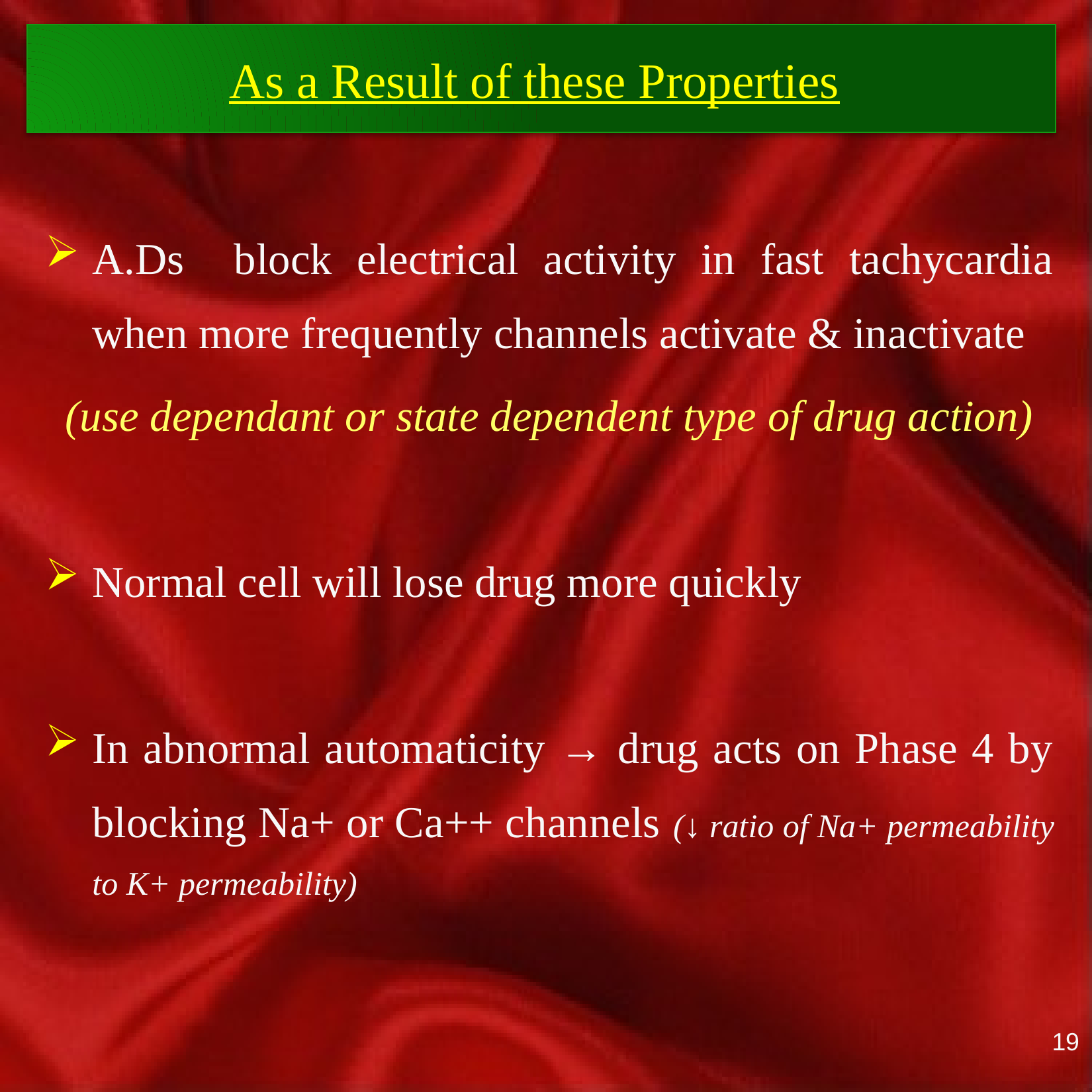

# As a Result of these Properties

A.Ds  block electrical activity in fast tachycardia when more frequently channels activate & inactivate
(use dependant or state dependent type of drug action)

Normal cell will lose drug more quickly

In abnormal automaticity → drug acts on Phase 4 by blocking Na+ or Ca++ channels (↓ ratio of Na+ permeability to K+ permeability)

19